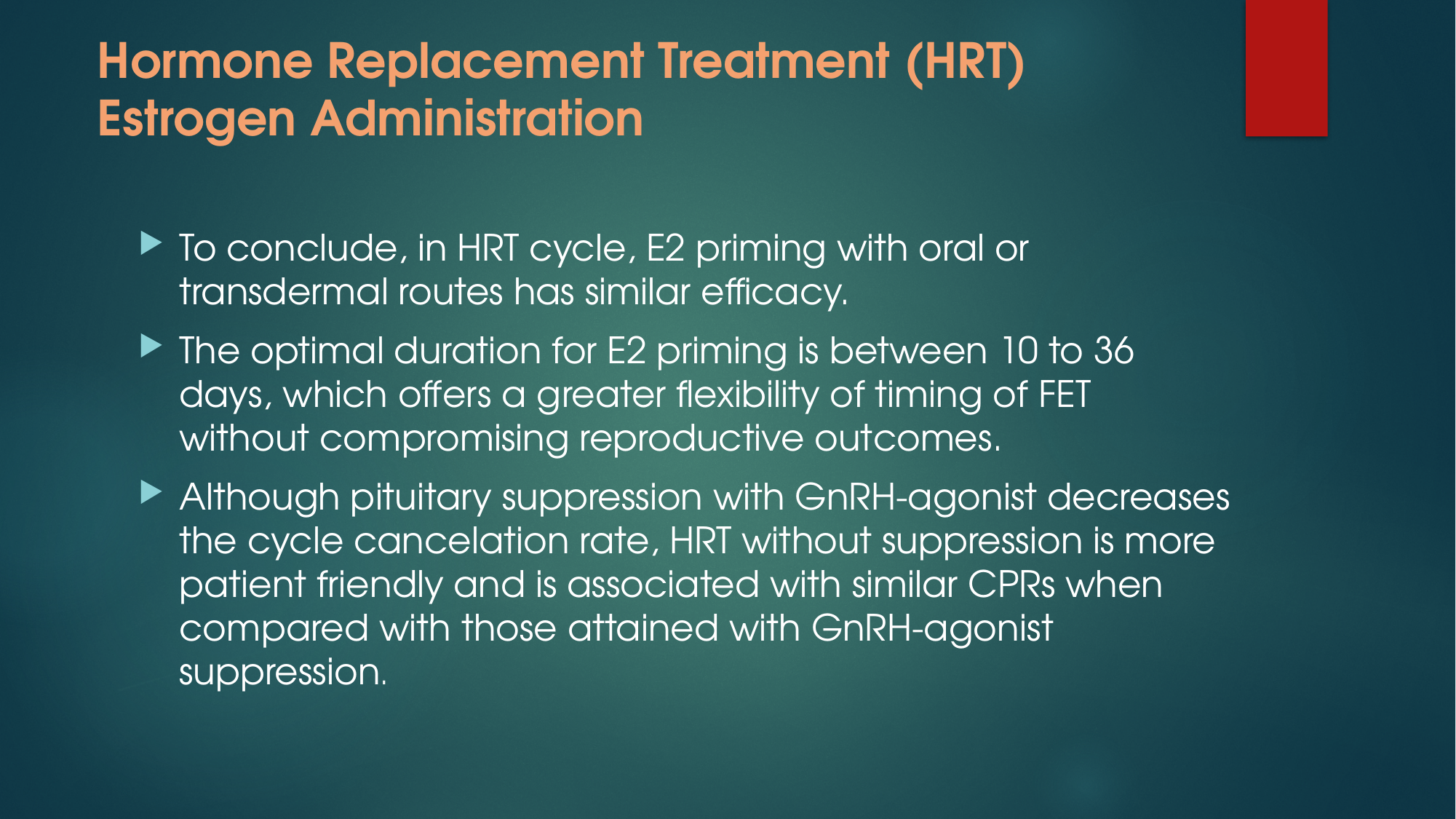

# Hormone Replacement Treatment (HRT) Estrogen Administration
To conclude, in HRT cycle, E2 priming with oral or transdermal routes has similar efficacy.
The optimal duration for E2 priming is between 10 to 36 days, which offers a greater flexibility of timing of FET without compromising reproductive outcomes.
Although pituitary suppression with GnRH-agonist decreases the cycle cancelation rate, HRT without suppression is more patient friendly and is associated with similar CPRs when compared with those attained with GnRH-agonist suppression.